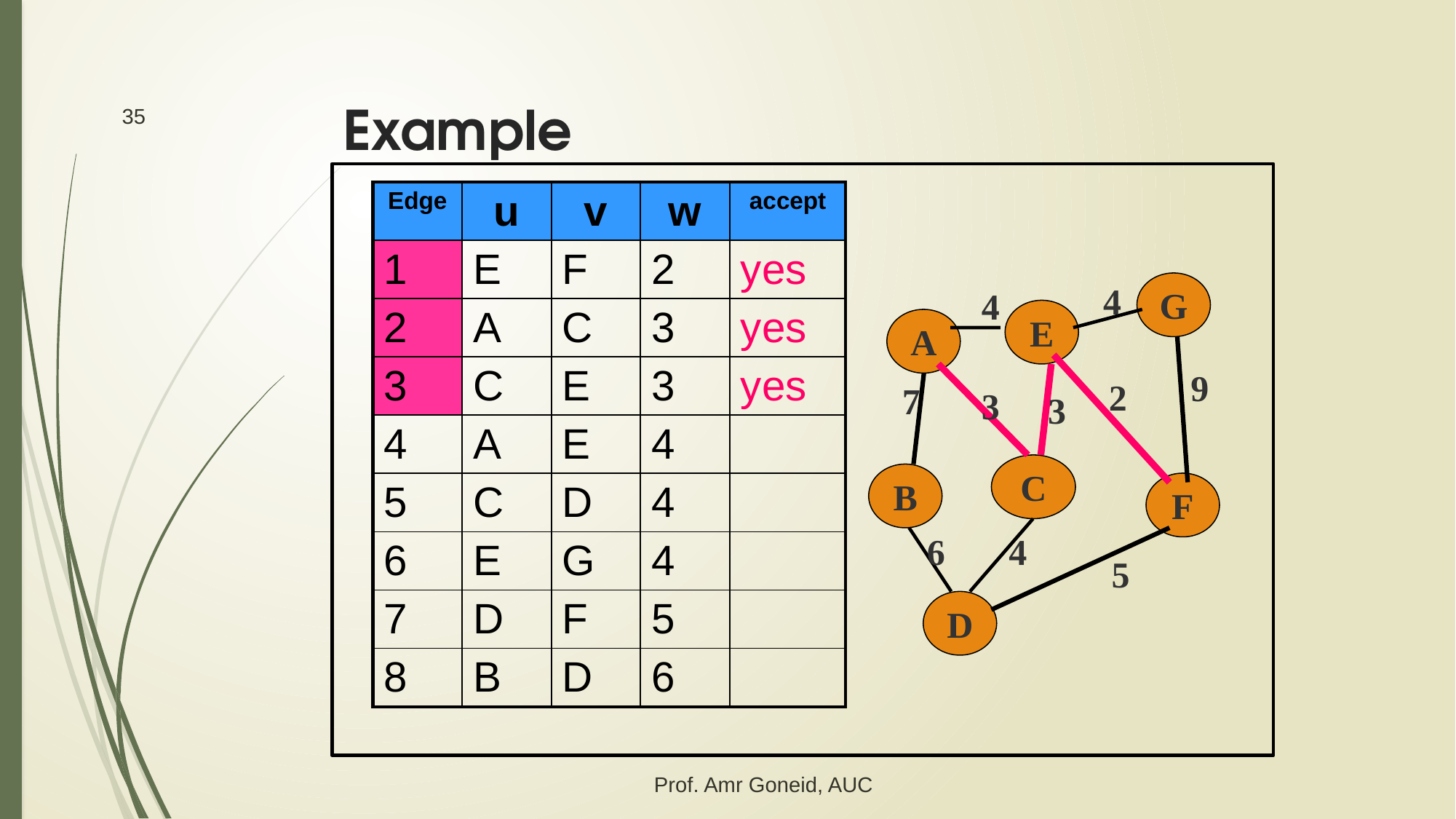

# Example
35

| Edge | u | v | w | accept |
| --- | --- | --- | --- | --- |
| 1 | E | F | 2 | yes |
| 2 | A | C | 3 | yes |
| 3 | C | E | 3 | yes |
| 4 | A | E | 4 |  |
| 5 | C | D | 4 |  |
| 6 | E | G | 4 |  |
| 7 | D | F | 5 |  |
| 8 | B | D | 6 |  |
4
G
4
E
A

9

2
7

3
3
C
B
F

6
4

5
D
Prof. Amr Goneid, AUC